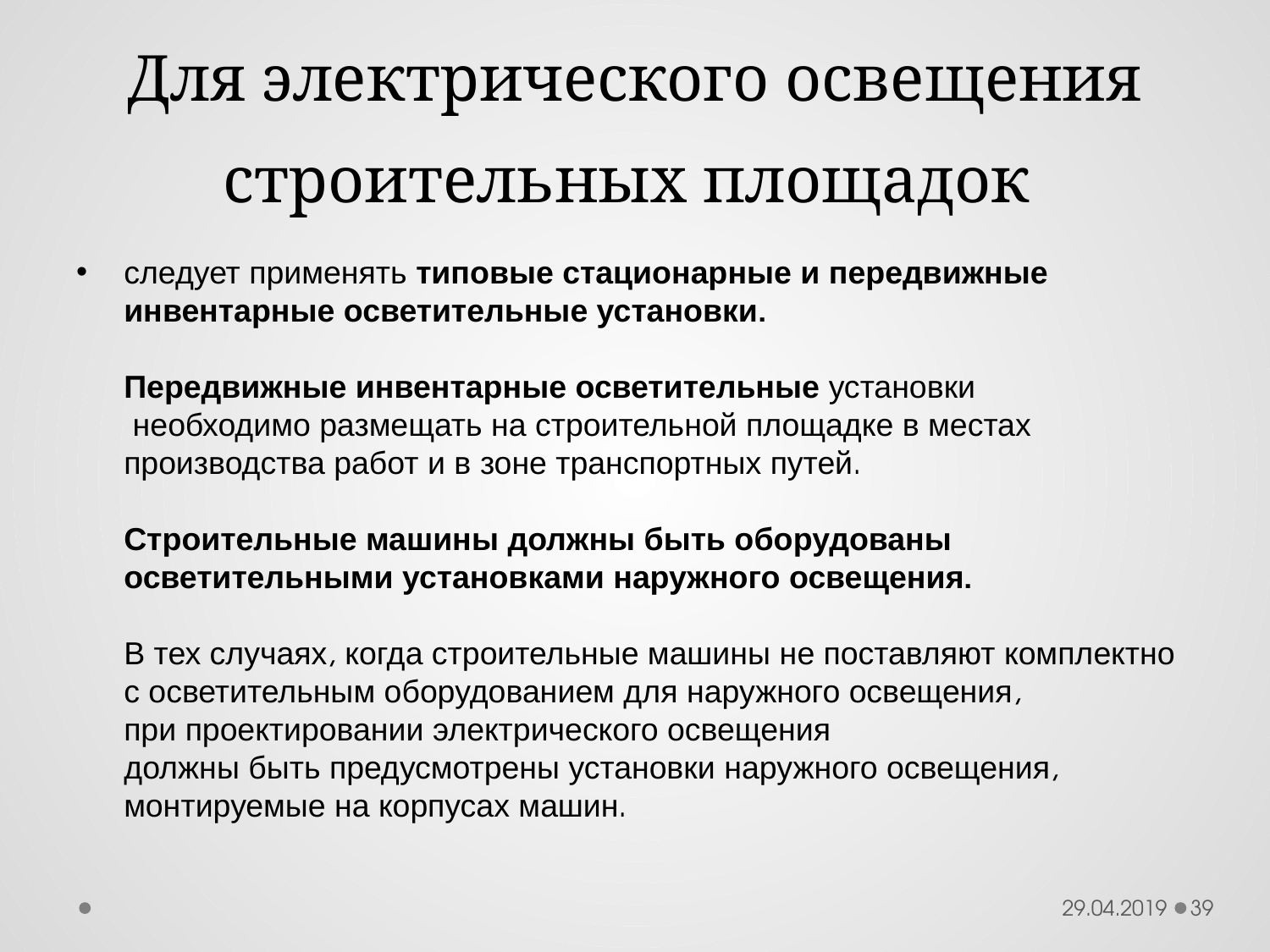

# Для электрического освещения строительных площадок
следует применять типовые стационарные и передвижные инвентарные осветительные установки.
Передвижные инвентарные осветительные установки
 необходимо размещать на строительной площадке в местах производства работ и в зоне транспортных путей.
Строительные машины должны быть оборудованы осветительными установками наружного освещения.
В тех случаях, когда строительные машины не поставляют комплектно с осветительным оборудованием для наружного освещения,
при проектировании электрического освещения
должны быть предусмотрены установки наружного освещения, монтируемые на корпусах машин.
29.04.2019
39